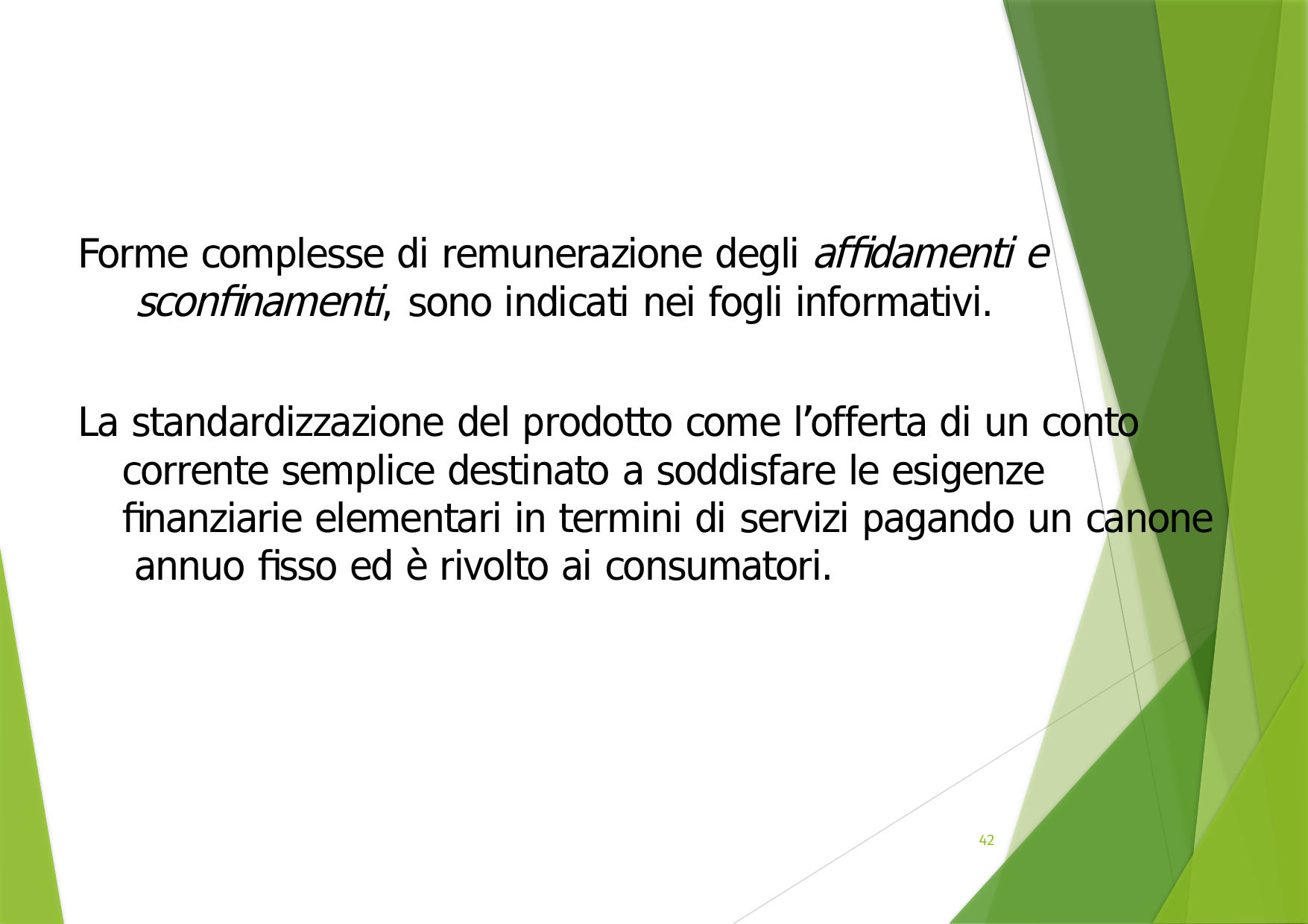

# Forme complesse di remunerazione degli affidamenti e  sconfinamenti, sono indicati nei fogli informativi.
La standardizzazione del prodotto come l’offerta di un conto  corrente semplice destinato a soddisfare le esigenze  finanziarie elementari in termini di servizi pagando un canone  annuo fisso ed è rivolto ai consumatori.
42